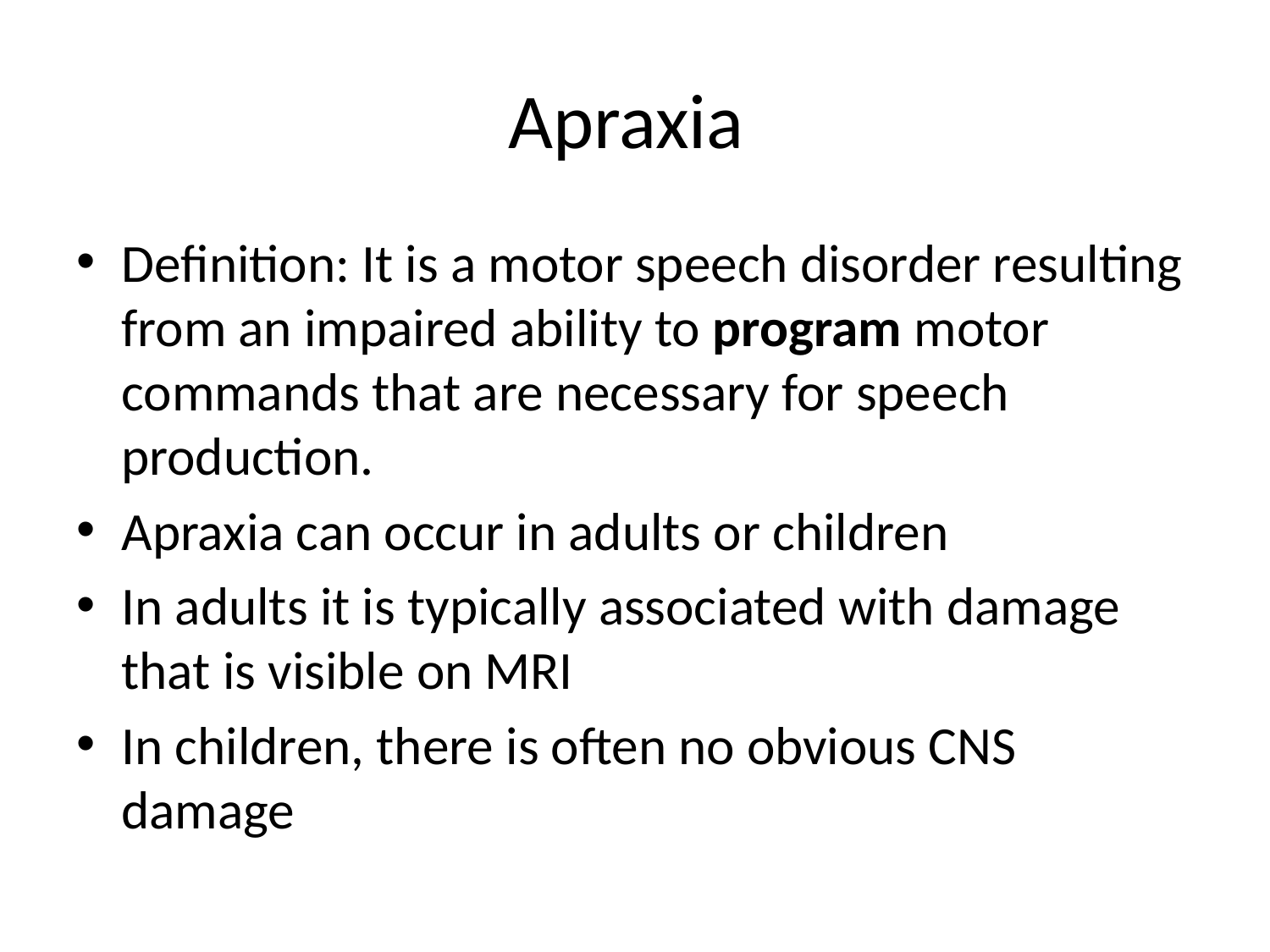

# Apraxia
Definition: It is a motor speech disorder resulting from an impaired ability to program motor commands that are necessary for speech production.
Apraxia can occur in adults or children
In adults it is typically associated with damage that is visible on MRI
In children, there is often no obvious CNS damage